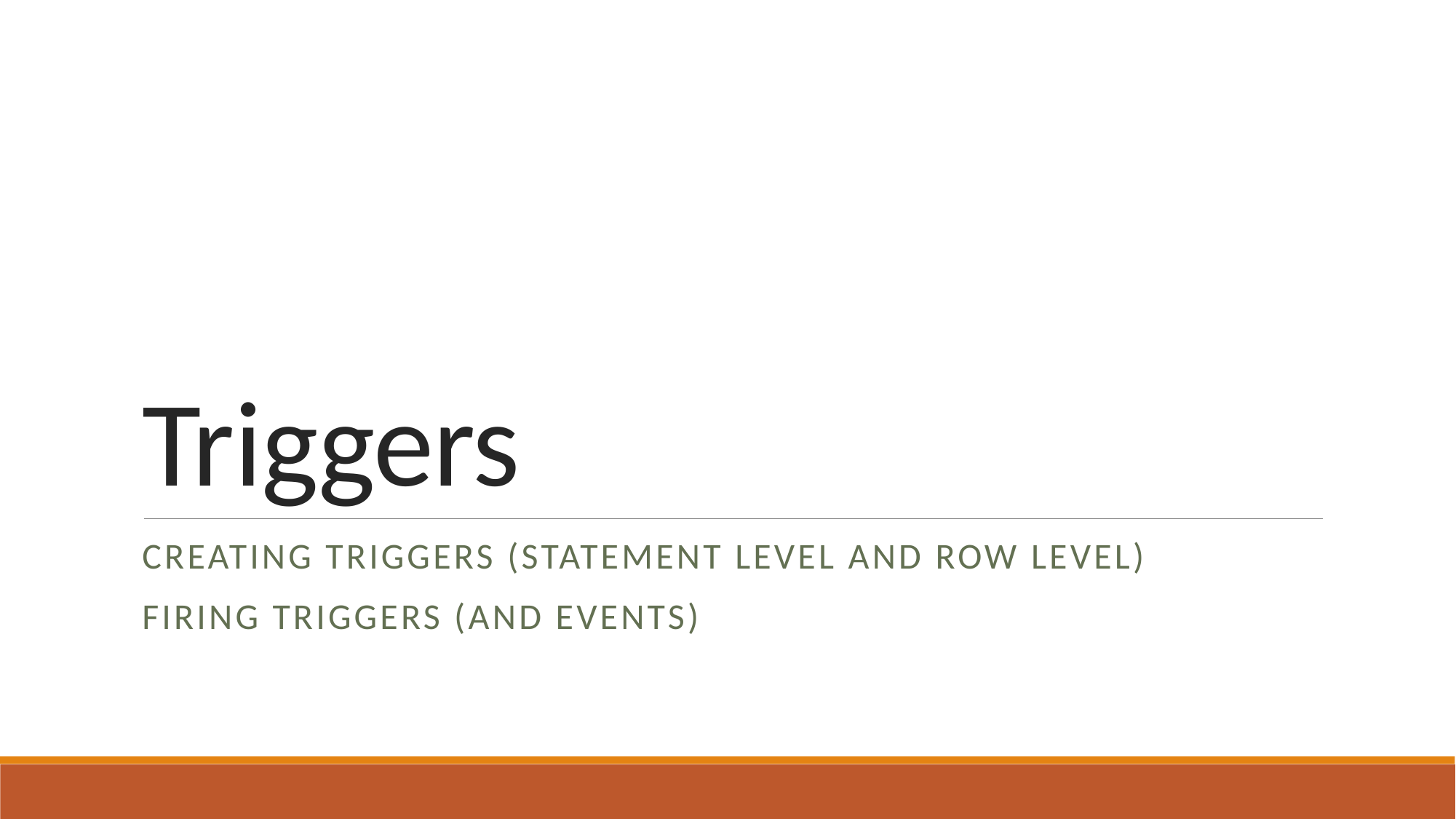

# Triggers
Creating Triggers (Statement level and Row LEVEL)
Firing triggers (and EVENTS)